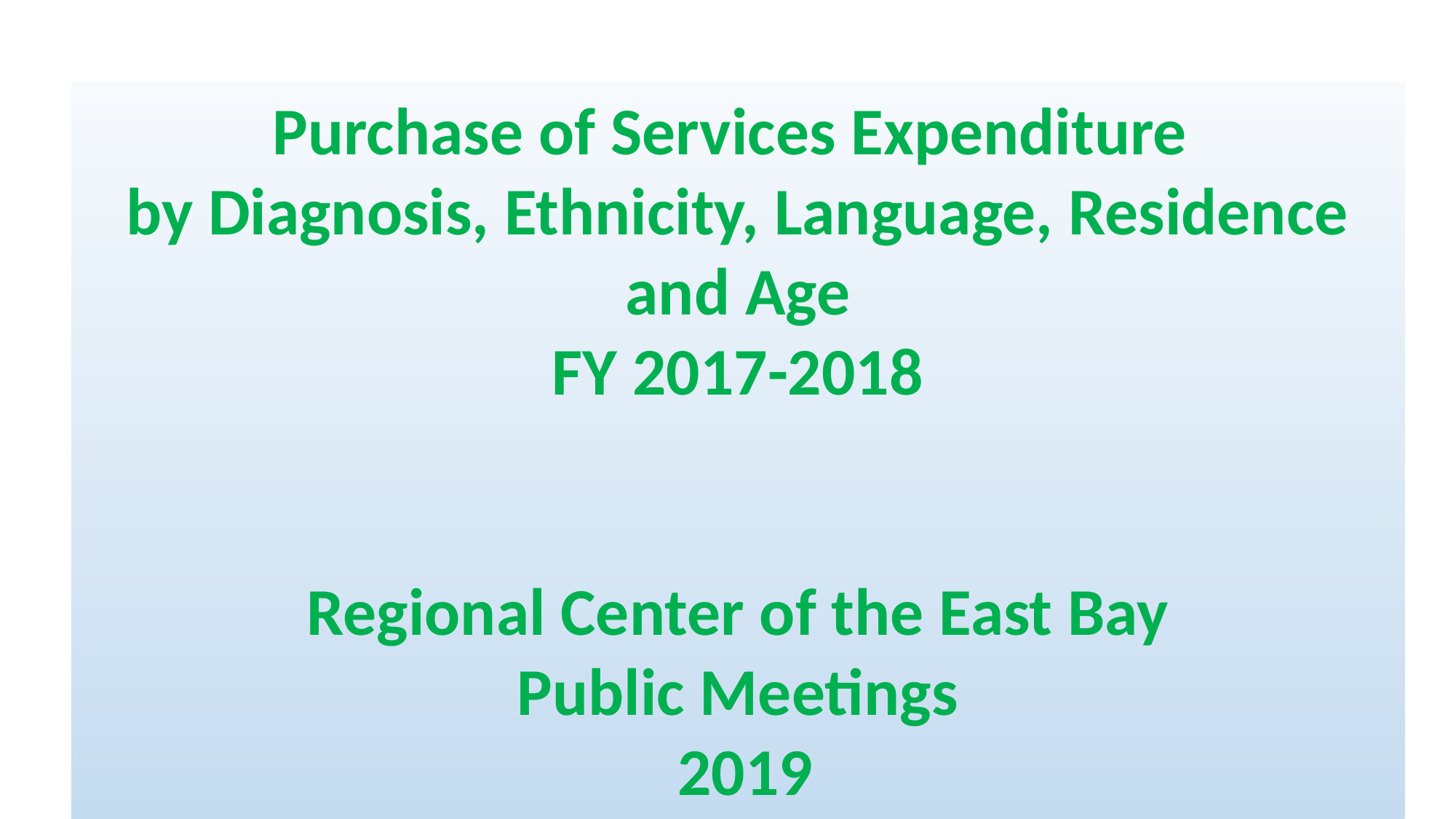

Purchase of Services Expenditure
by Diagnosis, Ethnicity, Language, Residence and Age
FY 2017-2018

Regional Center of the East Bay
Public Meetings
 2019